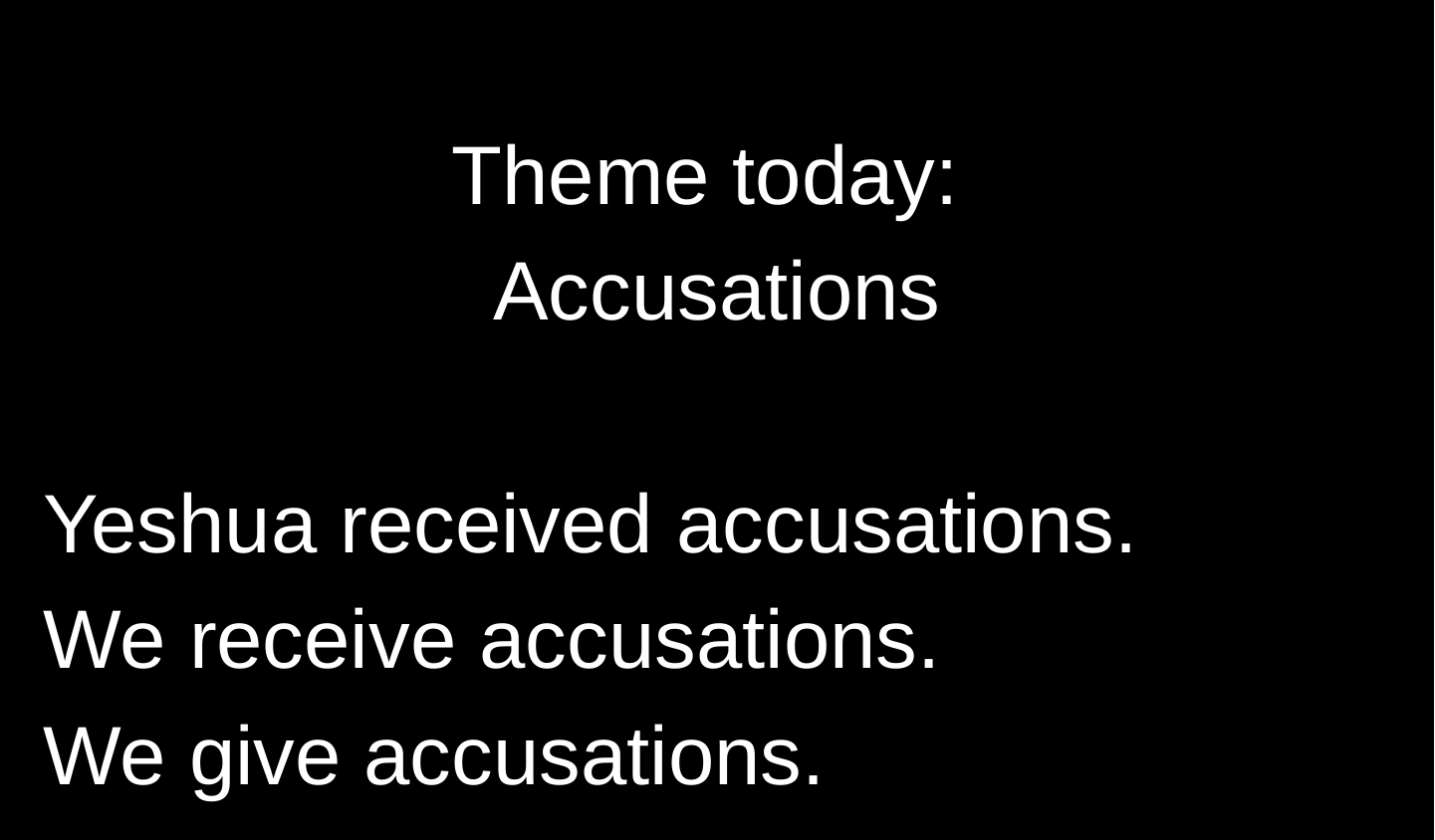

Theme today:
Accusations

Yeshua received accusations.
We receive accusations.
We give accusations.